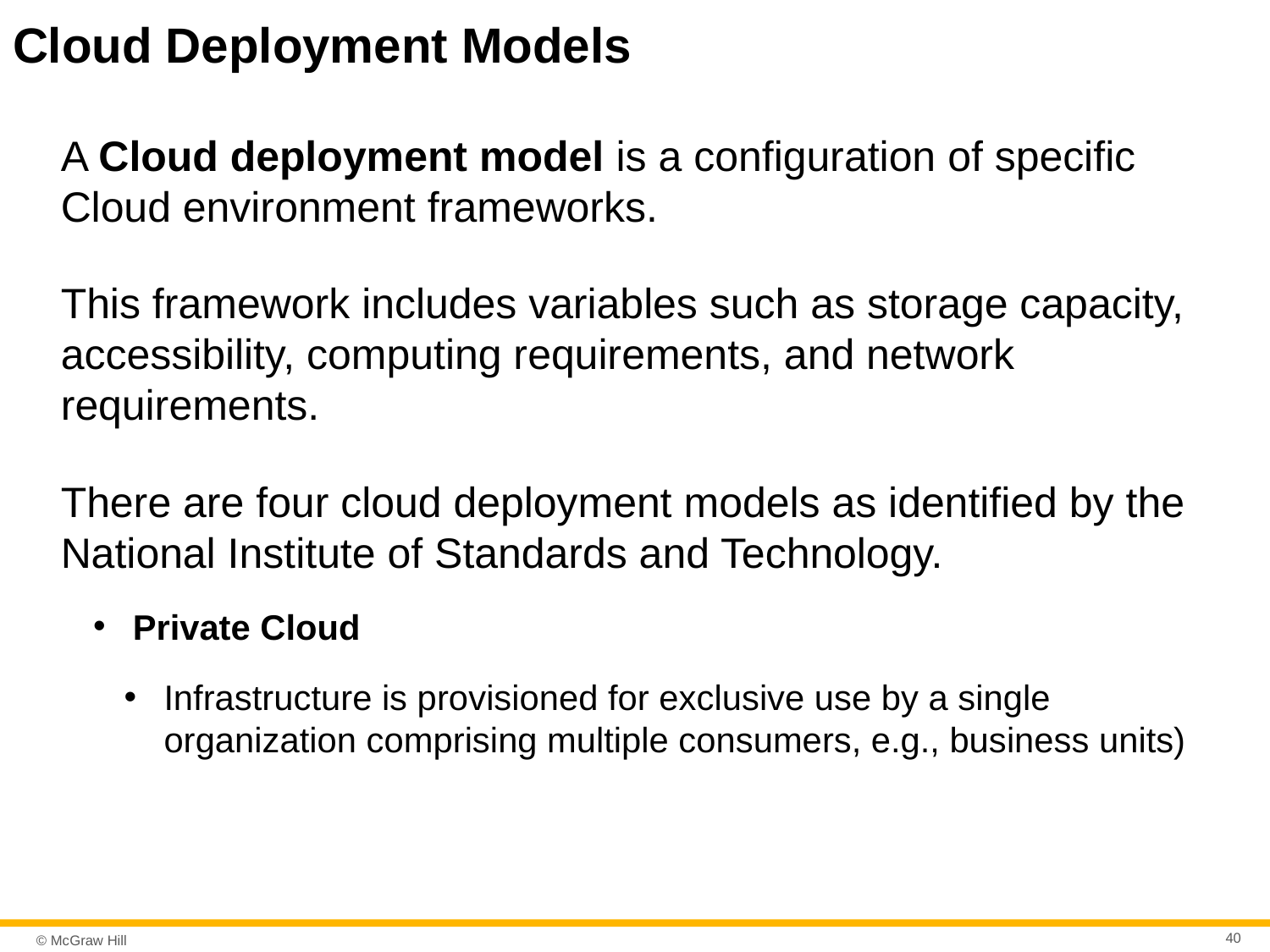

# Cloud Deployment Models
A Cloud deployment model is a configuration of specific Cloud environment frameworks.
This framework includes variables such as storage capacity, accessibility, computing requirements, and network requirements.
There are four cloud deployment models as identified by the National Institute of Standards and Technology.
Private Cloud
Infrastructure is provisioned for exclusive use by a single organization comprising multiple consumers, e.g., business units)
40